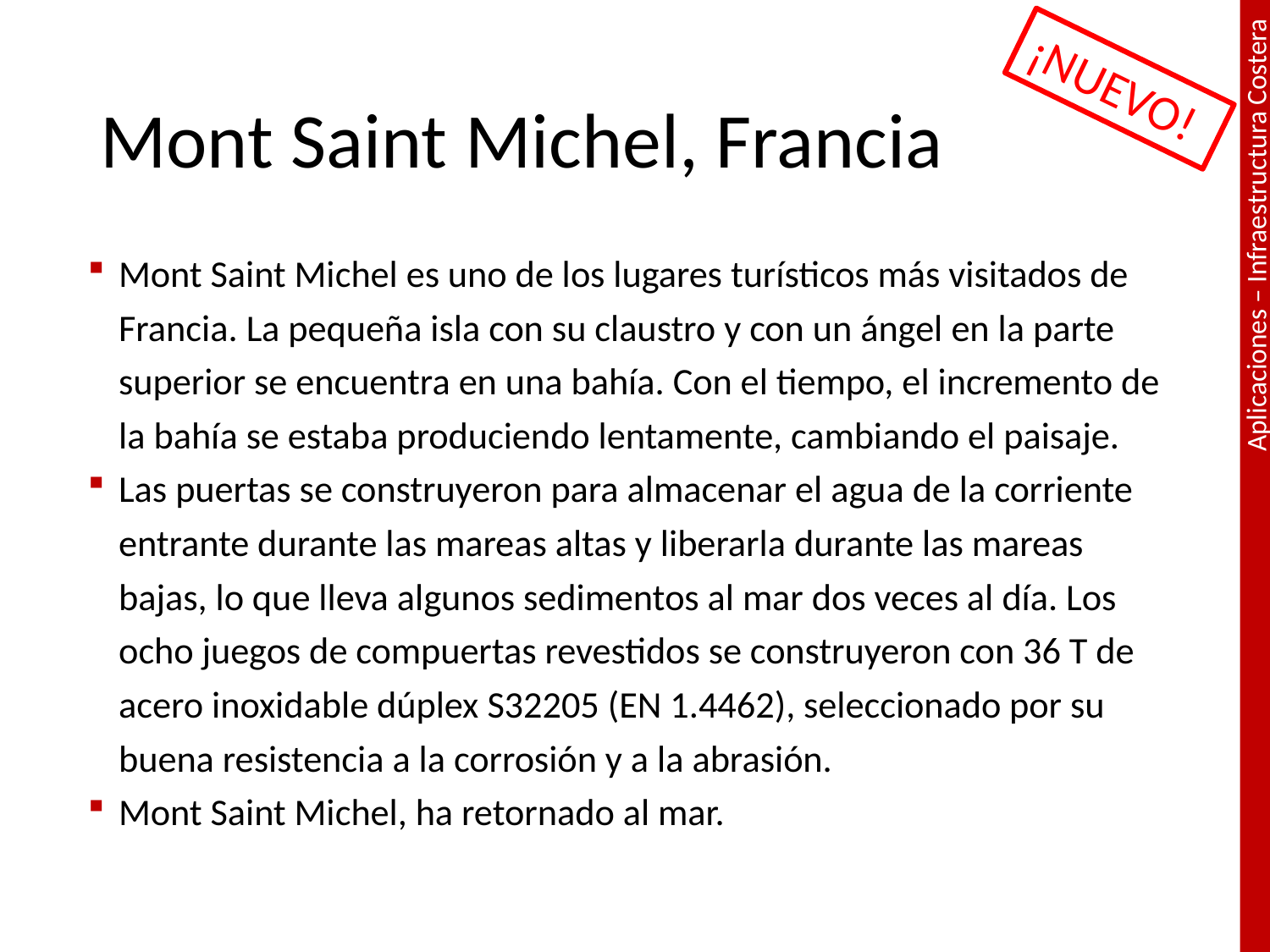

# Mont Saint Michel, Francia
¡NUEVO!
Mont Saint Michel es uno de los lugares turísticos más visitados de Francia. La pequeña isla con su claustro y con un ángel en la parte superior se encuentra en una bahía. Con el tiempo, el incremento de la bahía se estaba produciendo lentamente, cambiando el paisaje.
Las puertas se construyeron para almacenar el agua de la corriente entrante durante las mareas altas y liberarla durante las mareas bajas, lo que lleva algunos sedimentos al mar dos veces al día. Los ocho juegos de compuertas revestidos se construyeron con 36 T de acero inoxidable dúplex S32205 (EN 1.4462), seleccionado por su buena resistencia a la corrosión y a la abrasión.
Mont Saint Michel, ha retornado al mar.